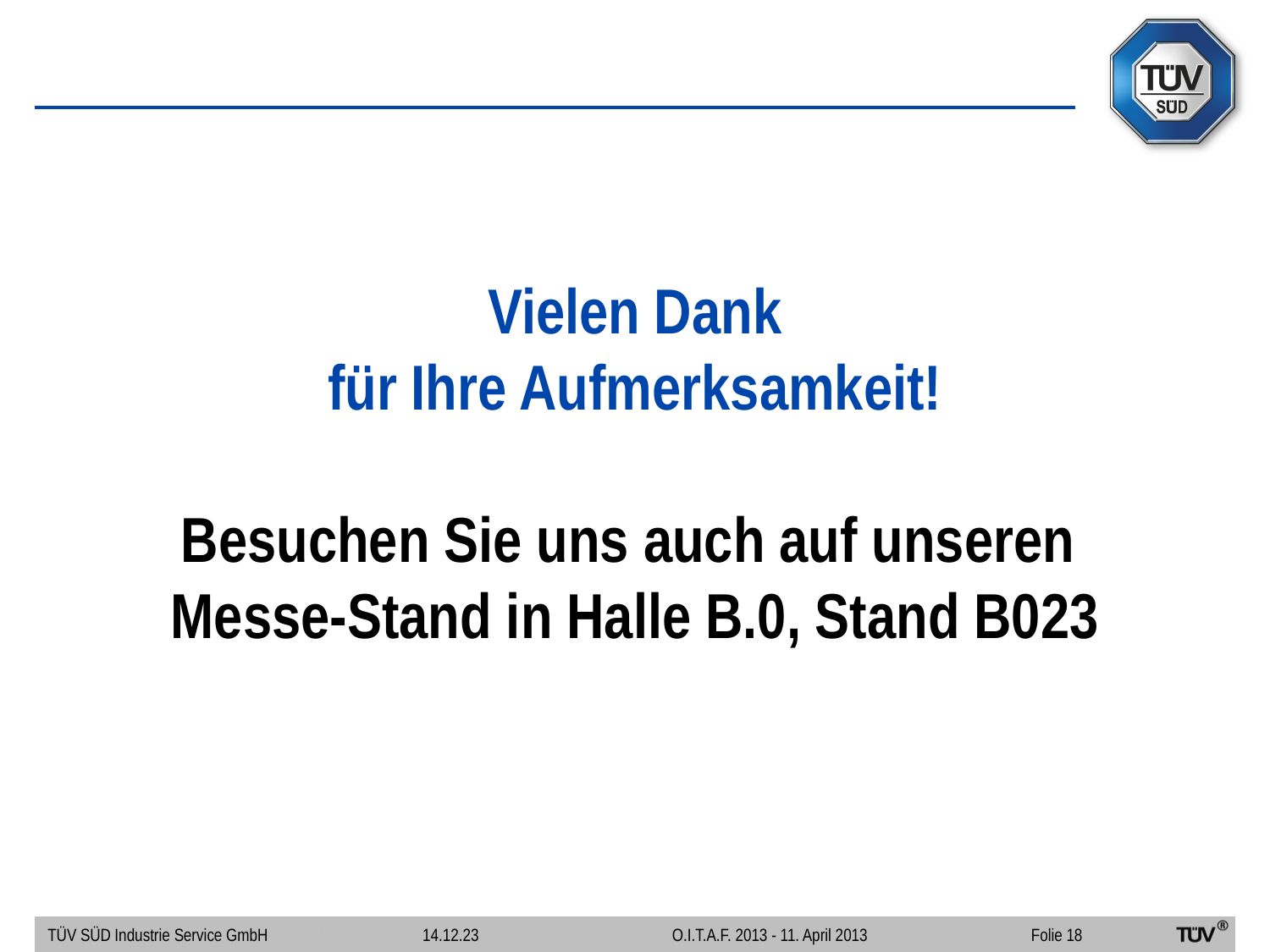

#
Vielen Dank
für Ihre Aufmerksamkeit!

Besuchen Sie uns auch auf unseren
Messe-Stand in Halle B.0, Stand B023
TÜV SÜD Industrie Service GmbH	Folie 18
14.12.23
O.I.T.A.F. 2013 - 11. April 2013